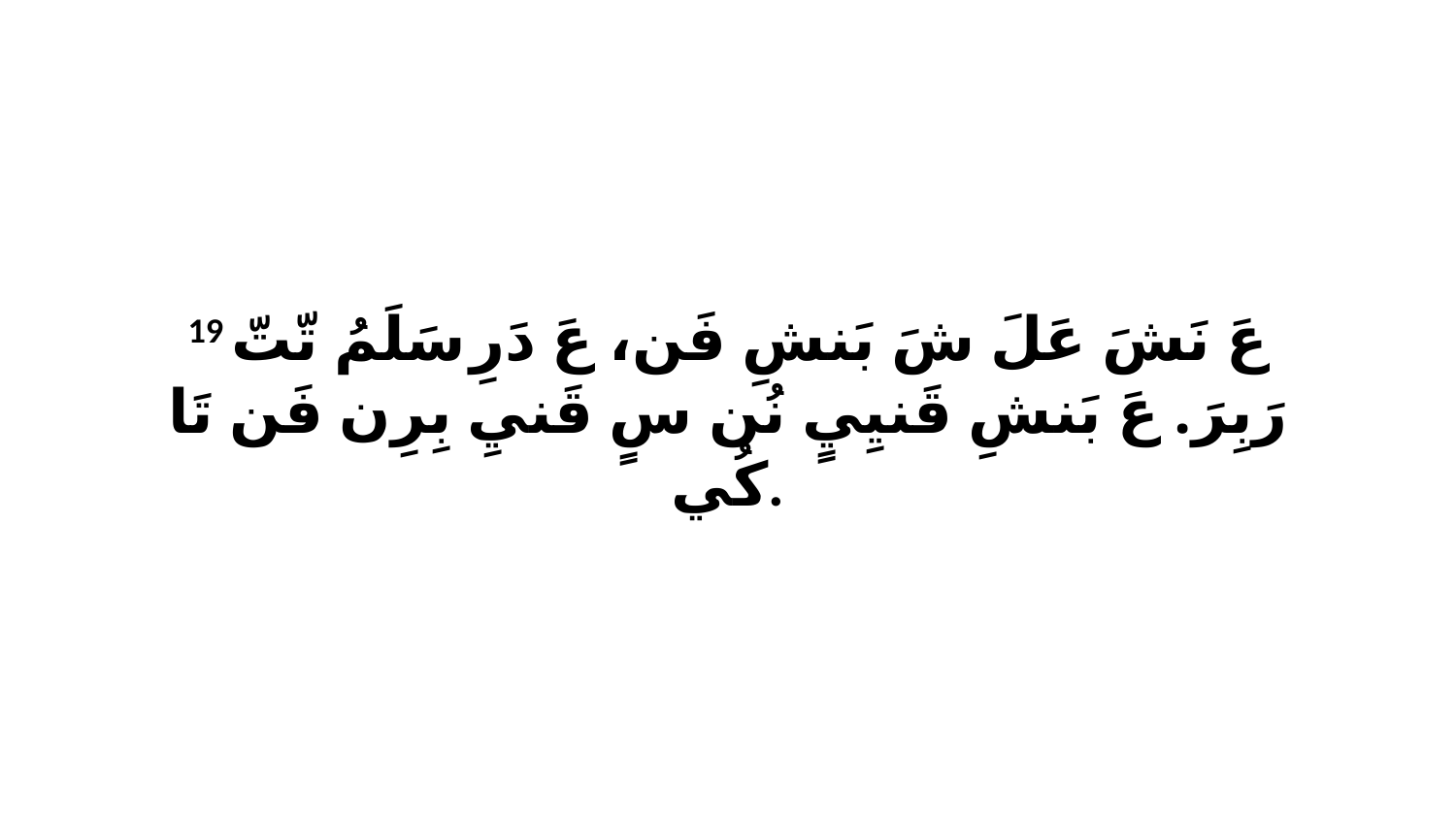

19 عَ نَشَ عَلَ شَ بَنشِ فَن، عَ دَرِ سَلَمُ تّتّ رَبِرَ. عَ بَنشِ قَنيِيٍ نُن سٍ قَنيِ بِرِن فَن تَا كُي.